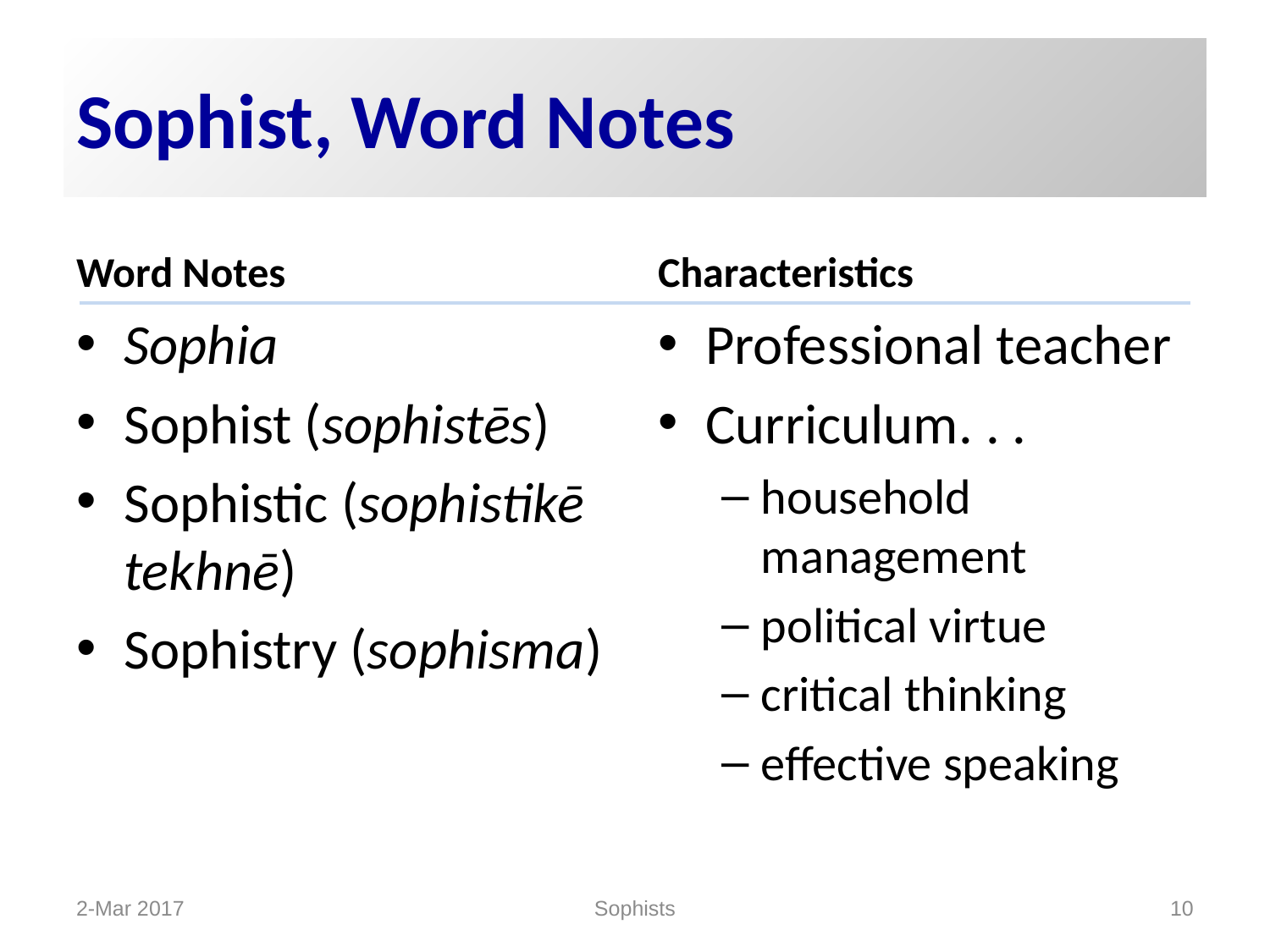

# Sophist, Word Notes
Word Notes
Characteristics
Sophia
Sophist (sophistēs)
Sophistic (sophistikē tekhnē)
Sophistry (sophisma)
Professional teacher
Curriculum. . .
household management
political virtue
critical thinking
effective speaking
2-Mar 2017
Sophists
10